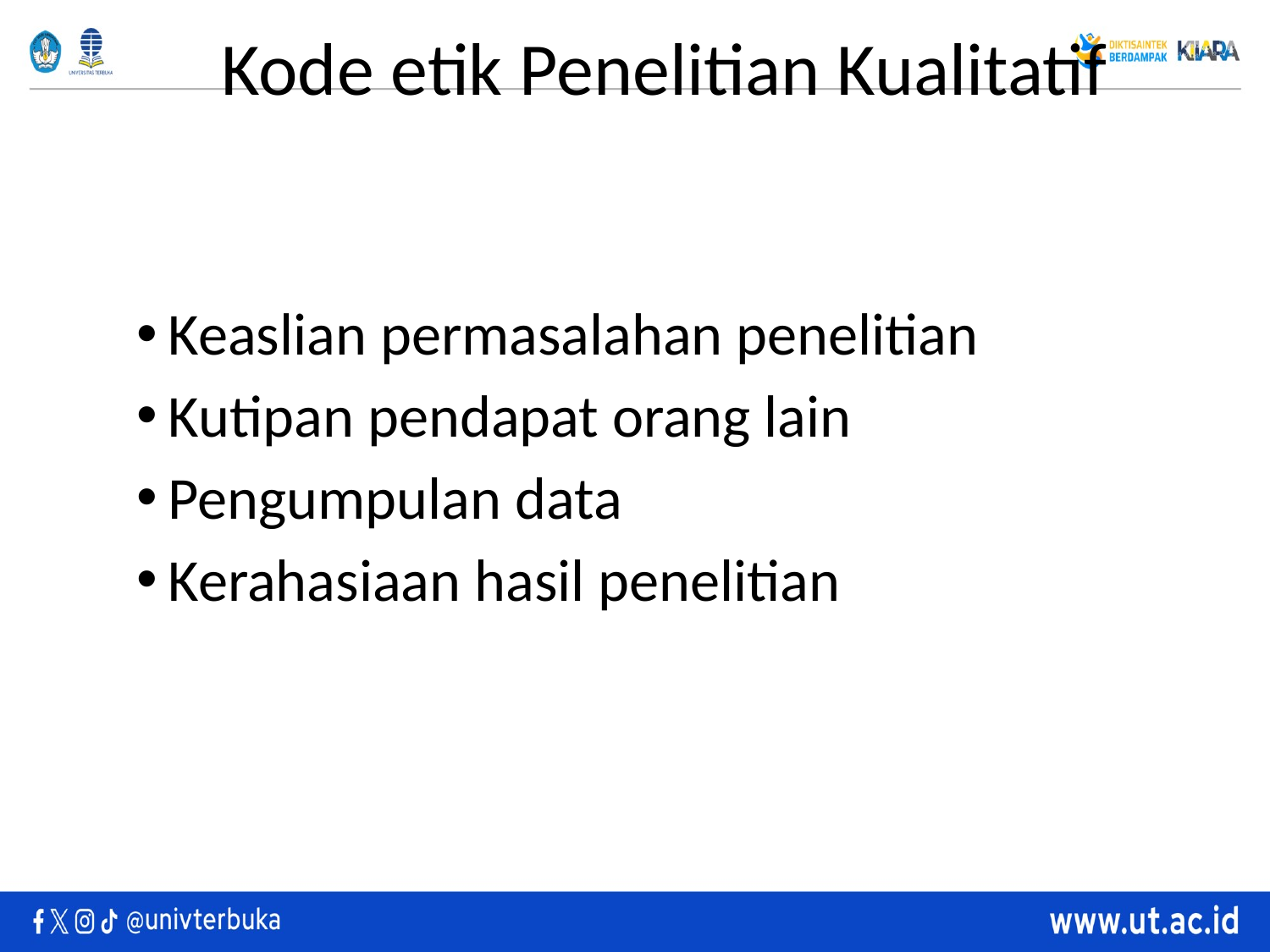

# Kode etik Penelitian Kualitatif
Keaslian permasalahan penelitian
Kutipan pendapat orang lain
Pengumpulan data
Kerahasiaan hasil penelitian